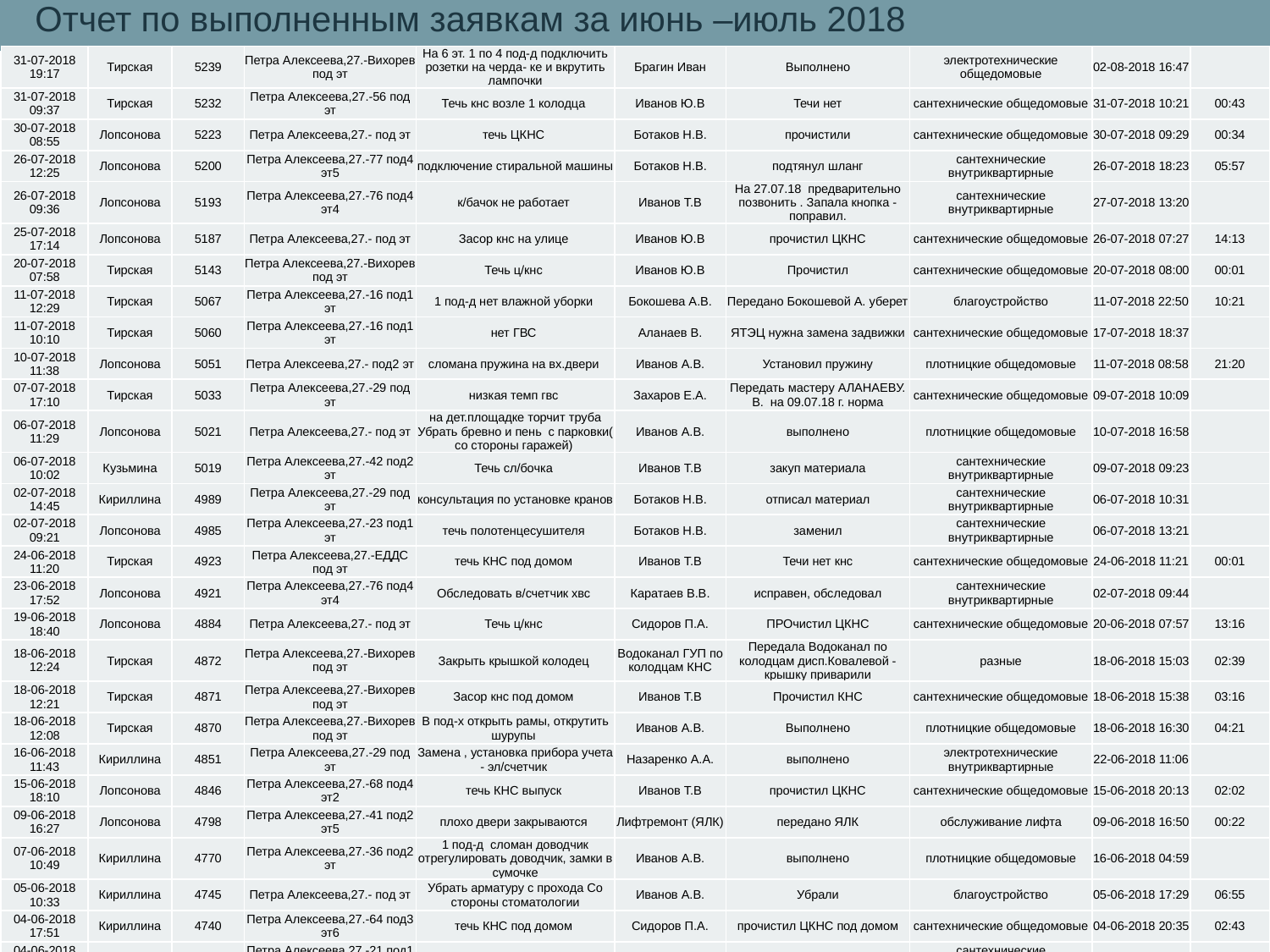

Отчет по выполненным заявкам за июнь –июль 2018
| 31-07-2018 19:17 | Тирская | 5239 | Петра Алексеева,27.-Вихорев под эт | На 6 эт. 1 по 4 под-д подключить розетки на черда- ке и вкрутить лампочки | Брагин Иван | Выполнено | электротехнические общедомовые | 02-08-2018 16:47 |  |
| --- | --- | --- | --- | --- | --- | --- | --- | --- | --- |
| 31-07-2018 09:37 | Тирская | 5232 | Петра Алексеева,27.-56 под эт | Течь кнс возле 1 колодца | Иванов Ю.В | Течи нет | сантехнические общедомовые | 31-07-2018 10:21 | 00:43 |
| 30-07-2018 08:55 | Лопсонова | 5223 | Петра Алексеева,27.- под эт | течь ЦКНС | Ботаков Н.В. | прочистили | сантехнические общедомовые | 30-07-2018 09:29 | 00:34 |
| 26-07-2018 12:25 | Лопсонова | 5200 | Петра Алексеева,27.-77 под4 эт5 | подключение стиральной машины | Ботаков Н.В. | подтянул шланг | сантехнические внутриквартирные | 26-07-2018 18:23 | 05:57 |
| 26-07-2018 09:36 | Лопсонова | 5193 | Петра Алексеева,27.-76 под4 эт4 | к/бачок не работает | Иванов Т.В | На 27.07.18 предварительно позвонить . Запала кнопка - поправил. | сантехнические внутриквартирные | 27-07-2018 13:20 |  |
| 25-07-2018 17:14 | Лопсонова | 5187 | Петра Алексеева,27.- под эт | Засор кнс на улице | Иванов Ю.В | прочистил ЦКНС | сантехнические общедомовые | 26-07-2018 07:27 | 14:13 |
| 20-07-2018 07:58 | Тирская | 5143 | Петра Алексеева,27.-Вихорев под эт | Течь ц/кнс | Иванов Ю.В | Прочистил | сантехнические общедомовые | 20-07-2018 08:00 | 00:01 |
| 11-07-2018 12:29 | Тирская | 5067 | Петра Алексеева,27.-16 под1 эт | 1 под-д нет влажной уборки | Бокошева А.В. | Передано Бокошевой А. уберет | благоустройство | 11-07-2018 22:50 | 10:21 |
| 11-07-2018 10:10 | Тирская | 5060 | Петра Алексеева,27.-16 под1 эт | нет ГВС | Аланаев В. | ЯТЭЦ нужна замена задвижки | сантехнические общедомовые | 17-07-2018 18:37 |  |
| 10-07-2018 11:38 | Лопсонова | 5051 | Петра Алексеева,27.- под2 эт | сломана пружина на вх.двери | Иванов А.В. | Установил пружину | плотницкие общедомовые | 11-07-2018 08:58 | 21:20 |
| 07-07-2018 17:10 | Тирская | 5033 | Петра Алексеева,27.-29 под эт | низкая темп гвс | Захаров Е.А. | Передать мастеру АЛАНАЕВУ. В. на 09.07.18 г. норма | сантехнические общедомовые | 09-07-2018 10:09 |  |
| 06-07-2018 11:29 | Лопсонова | 5021 | Петра Алексеева,27.- под эт | на дет.площадке торчит труба Убрать бревно и пень с парковки( со стороны гаражей) | Иванов А.В. | выполнено | плотницкие общедомовые | 10-07-2018 16:58 |  |
| 06-07-2018 10:02 | Кузьмина | 5019 | Петра Алексеева,27.-42 под2 эт | Течь сл/бочка | Иванов Т.В | закуп материала | сантехнические внутриквартирные | 09-07-2018 09:23 |  |
| 02-07-2018 14:45 | Кириллина | 4989 | Петра Алексеева,27.-29 под эт | консультация по установке кранов | Ботаков Н.В. | отписал материал | сантехнические внутриквартирные | 06-07-2018 10:31 |  |
| 02-07-2018 09:21 | Лопсонова | 4985 | Петра Алексеева,27.-23 под1 эт | течь полотенцесушителя | Ботаков Н.В. | заменил | сантехнические внутриквартирные | 06-07-2018 13:21 |  |
| 24-06-2018 11:20 | Тирская | 4923 | Петра Алексеева,27.-ЕДДС под эт | течь КНС под домом | Иванов Т.В | Течи нет кнс | сантехнические общедомовые | 24-06-2018 11:21 | 00:01 |
| 23-06-2018 17:52 | Лопсонова | 4921 | Петра Алексеева,27.-76 под4 эт4 | Обследовать в/счетчик хвс | Каратаев В.В. | исправен, обследовал | сантехнические внутриквартирные | 02-07-2018 09:44 |  |
| 19-06-2018 18:40 | Лопсонова | 4884 | Петра Алексеева,27.- под эт | Течь ц/кнс | Сидоров П.А. | ПРОчистил ЦКНС | сантехнические общедомовые | 20-06-2018 07:57 | 13:16 |
| 18-06-2018 12:24 | Тирская | 4872 | Петра Алексеева,27.-Вихорев под эт | Закрыть крышкой колодец | Водоканал ГУП по колодцам КНС | Передала Водоканал по колодцам дисп.Ковалевой - крышку приварили | разные | 18-06-2018 15:03 | 02:39 |
| 18-06-2018 12:21 | Тирская | 4871 | Петра Алексеева,27.-Вихорев под эт | Засор кнс под домом | Иванов Т.В | Прочистил КНС | сантехнические общедомовые | 18-06-2018 15:38 | 03:16 |
| 18-06-2018 12:08 | Тирская | 4870 | Петра Алексеева,27.-Вихорев под эт | В под-х открыть рамы, открутить шурупы | Иванов А.В. | Выполнено | плотницкие общедомовые | 18-06-2018 16:30 | 04:21 |
| 16-06-2018 11:43 | Кириллина | 4851 | Петра Алексеева,27.-29 под эт | Замена , установка прибора учета - эл/счетчик | Назаренко А.А. | выполнено | электротехнические внутриквартирные | 22-06-2018 11:06 |  |
| 15-06-2018 18:10 | Лопсонова | 4846 | Петра Алексеева,27.-68 под4 эт2 | течь КНС выпуск | Иванов Т.В | прочистил ЦКНС | сантехнические общедомовые | 15-06-2018 20:13 | 02:02 |
| 09-06-2018 16:27 | Лопсонова | 4798 | Петра Алексеева,27.-41 под2 эт5 | плохо двери закрываются | Лифтремонт (ЯЛК) | передано ЯЛК | обслуживание лифта | 09-06-2018 16:50 | 00:22 |
| 07-06-2018 10:49 | Кириллина | 4770 | Петра Алексеева,27.-36 под2 эт | 1 под-д сломан доводчик отрегулировать доводчик, замки в сумочке | Иванов А.В. | выполнено | плотницкие общедомовые | 16-06-2018 04:59 |  |
| 05-06-2018 10:33 | Кириллина | 4745 | Петра Алексеева,27.- под эт | Убрать арматуру с прохода Со стороны стоматологии | Иванов А.В. | Убрали | благоустройство | 05-06-2018 17:29 | 06:55 |
| 04-06-2018 17:51 | Кириллина | 4740 | Петра Алексеева,27.-64 под3 эт6 | течь КНС под домом | Сидоров П.А. | прочистил ЦКНС под домом | сантехнические общедомовые | 04-06-2018 20:35 | 02:43 |
| 04-06-2018 10:17 | Кириллина | 4735 | Петра Алексеева,27.-21 под1 эт6 | Засор сл/б-ка | Сидоров П.А. | засор сл/бачка, выполнено | сантехнические внутриквартирные | 04-06-2018 13:05 | 02:48 |
| 04-06-2018 08:25 | Кузьмина | 4730 | Петра Алексеева,27.-25 под2 эт1 | не работает полотенцесушитель | Сидоров П.А. | п/сушитель не работает | сантехнические внутриквартирные | 04-06-2018 13:05 | 04:40 |